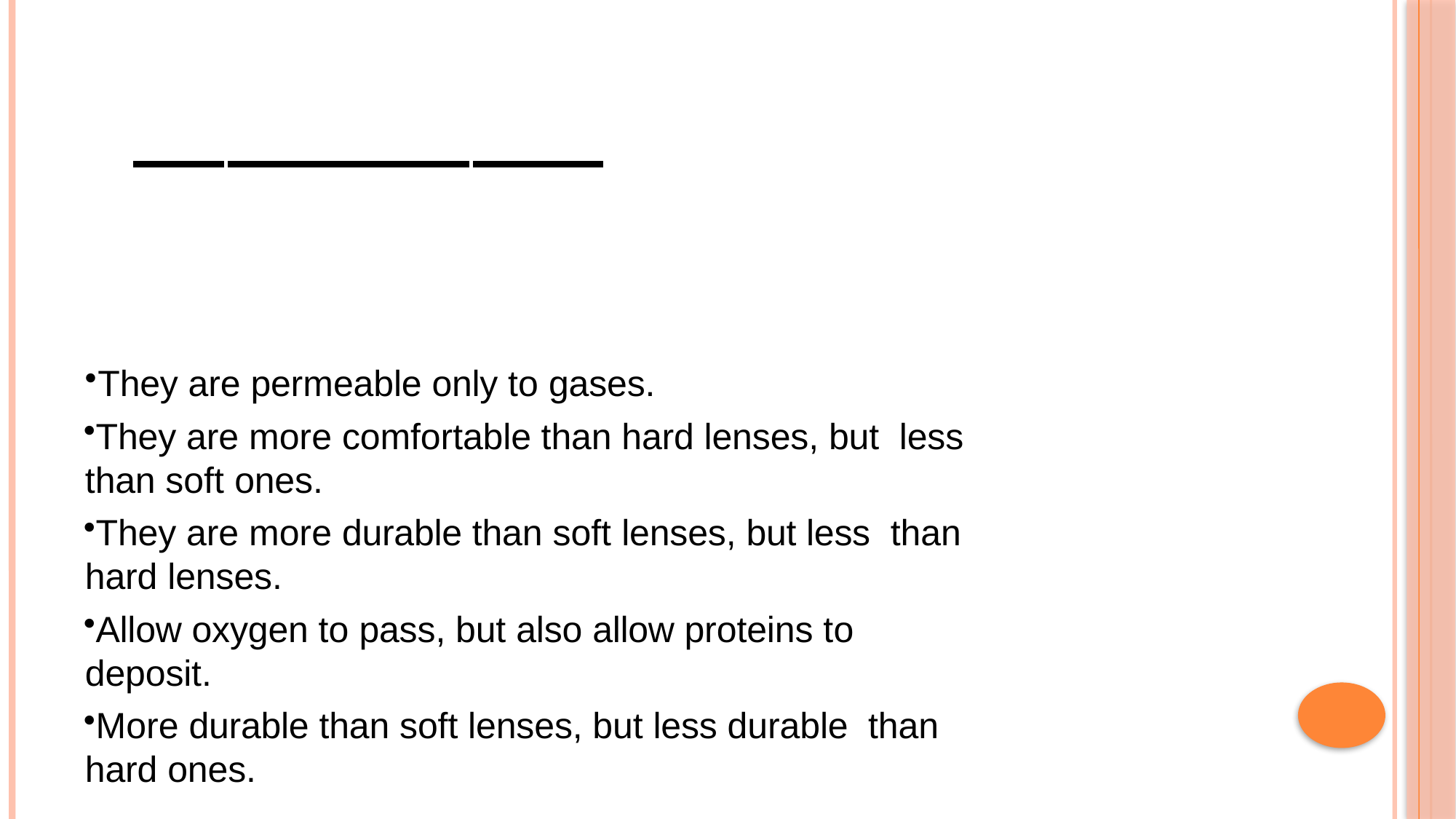

Gas permeable lenses (Semi-  rigid):
They are permeable only to gases.
They are more comfortable than hard lenses, but  less than soft ones.
They are more durable than soft lenses, but less  than hard lenses.
Allow oxygen to pass, but also allow proteins to  deposit.
More durable than soft lenses, but less durable  than hard ones.